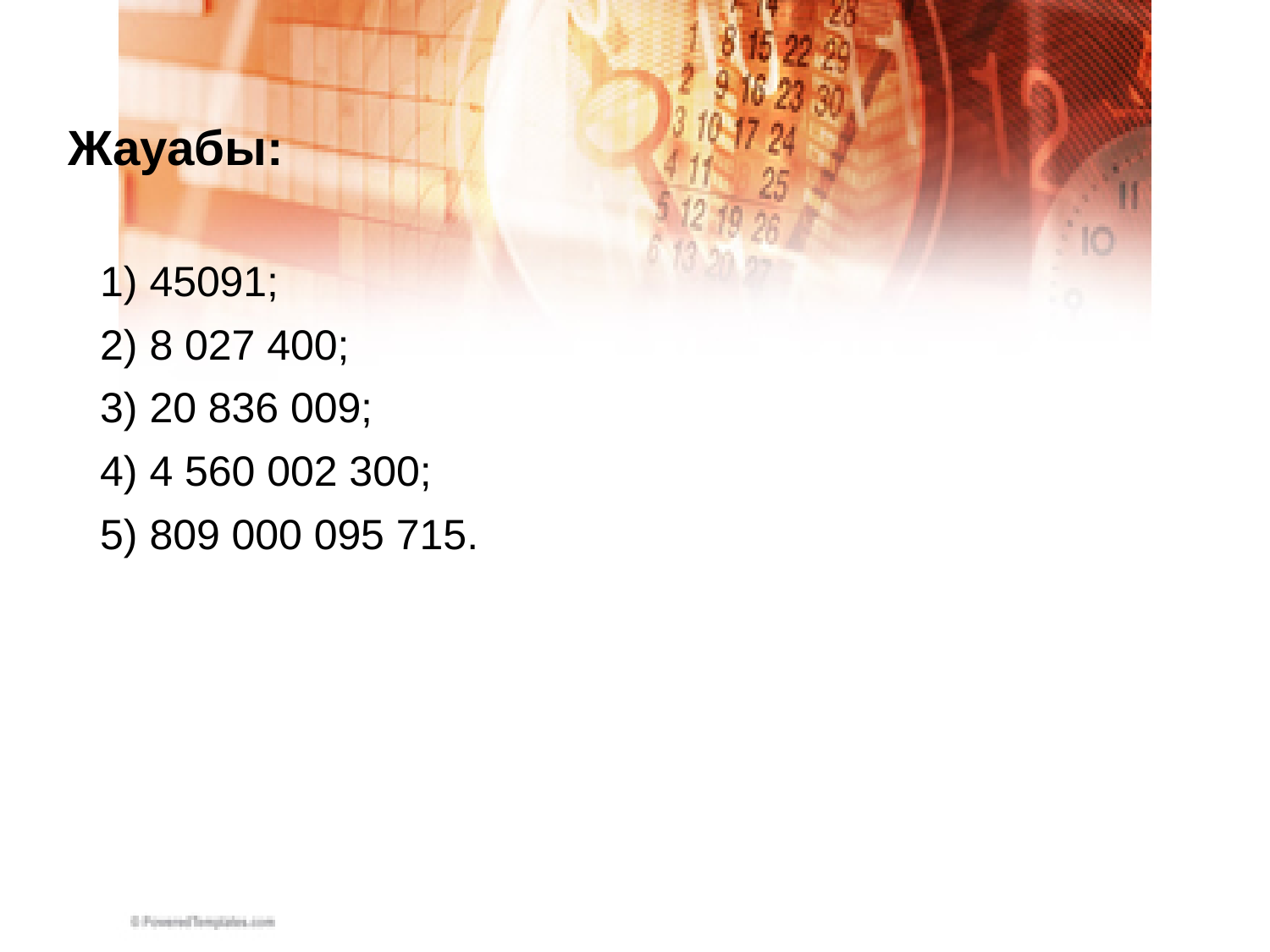

# Жауабы:
1) 45091;
2) 8 027 400;
3) 20 836 009;
4) 4 560 002 300;
5) 809 000 095 715.